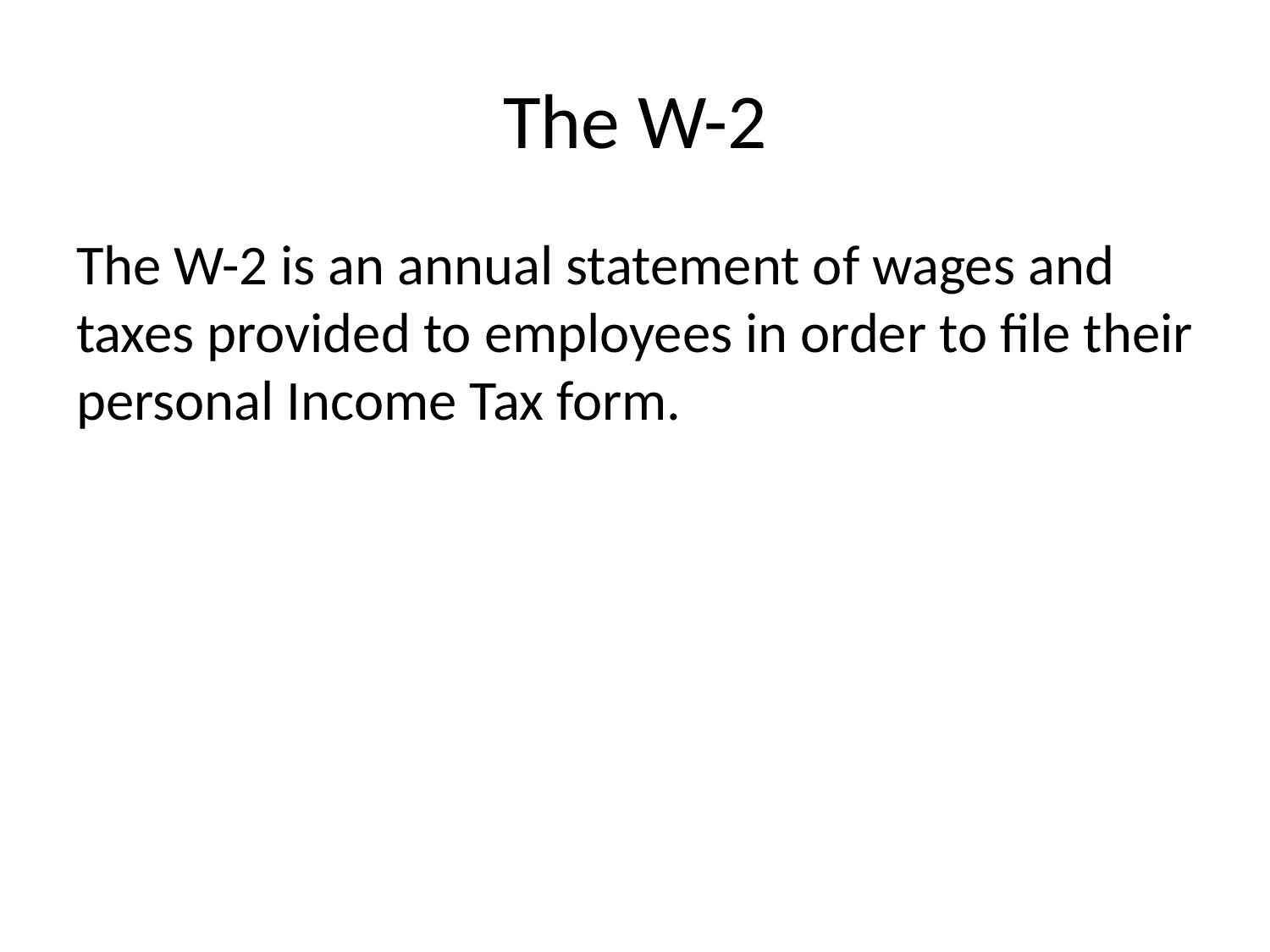

# The W-2
The W-2 is an annual statement of wages and taxes provided to employees in order to file their personal Income Tax form.